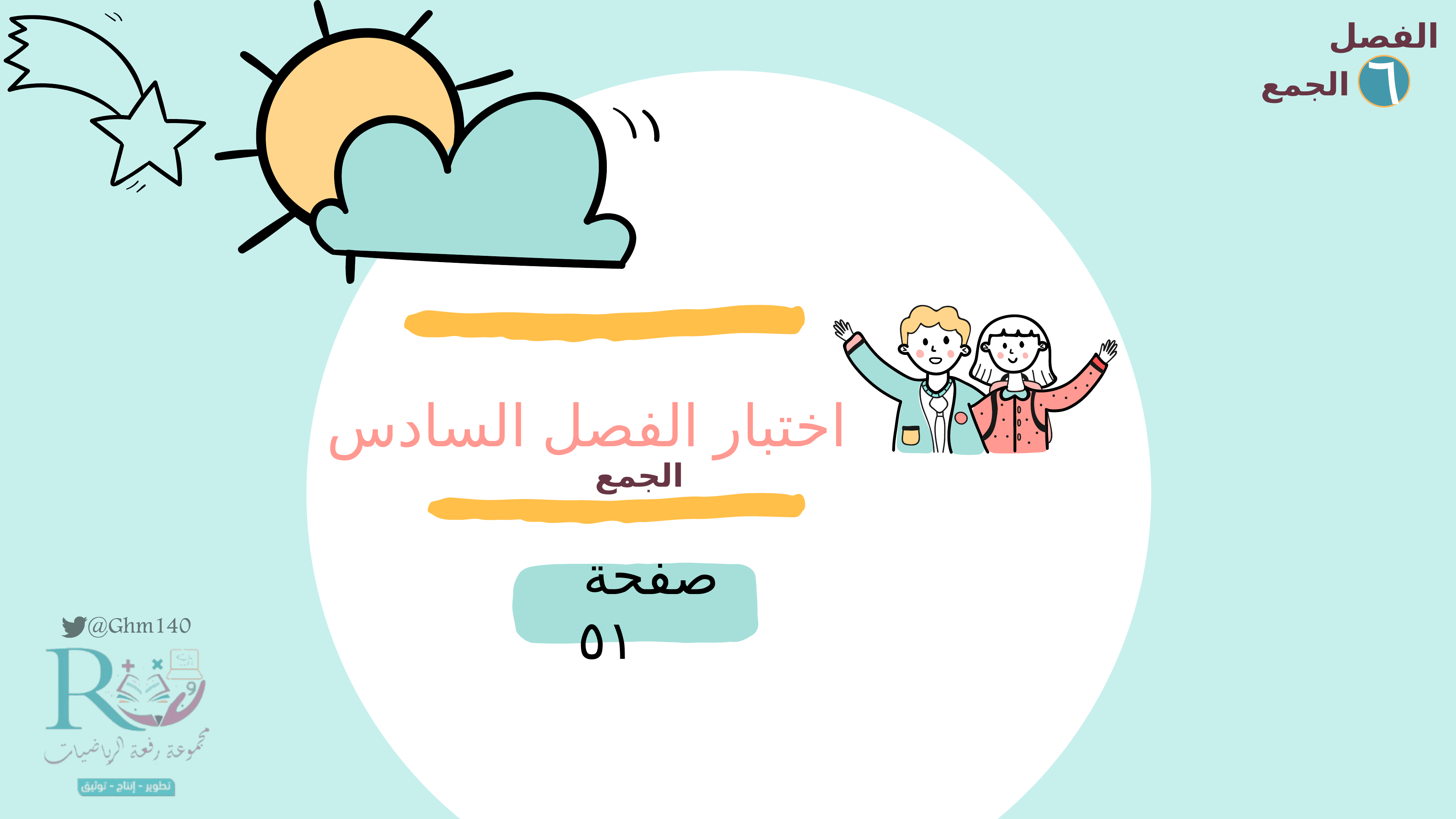

الفصل

الجمع
٦

اختبار الفصل السادس
الجمع

صفحة         ٥١